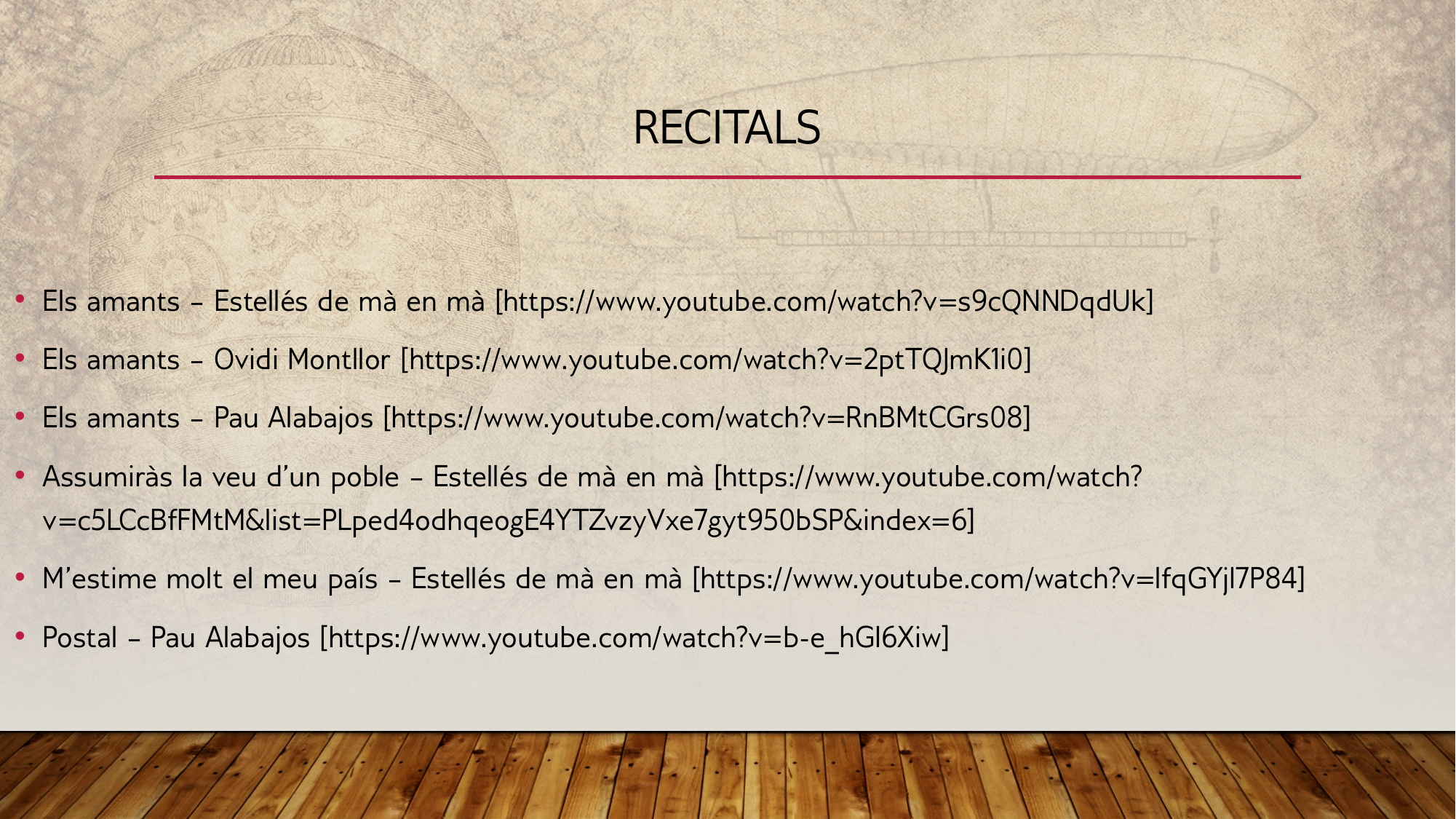

# recitals

Els amants – Estellés de mà en mà [https://www.youtube.com/watch?v=s9cQNNDqdUk]
Els amants – Ovidi Montllor [https://www.youtube.com/watch?v=2ptTQJmK1i0]
Els amants – Pau Alabajos [https://www.youtube.com/watch?v=RnBMtCGrs08]
Assumiràs la veu d’un poble – Estellés de mà en mà [https://www.youtube.com/watch?v=c5LCcBfFMtM&list=PLped4odhqeogE4YTZvzyVxe7gyt950bSP&index=6]
M’estime molt el meu país – Estellés de mà en mà [https://www.youtube.com/watch?v=lfqGYjI7P84]
Postal – Pau Alabajos [https://www.youtube.com/watch?v=b-e_hGI6Xiw]